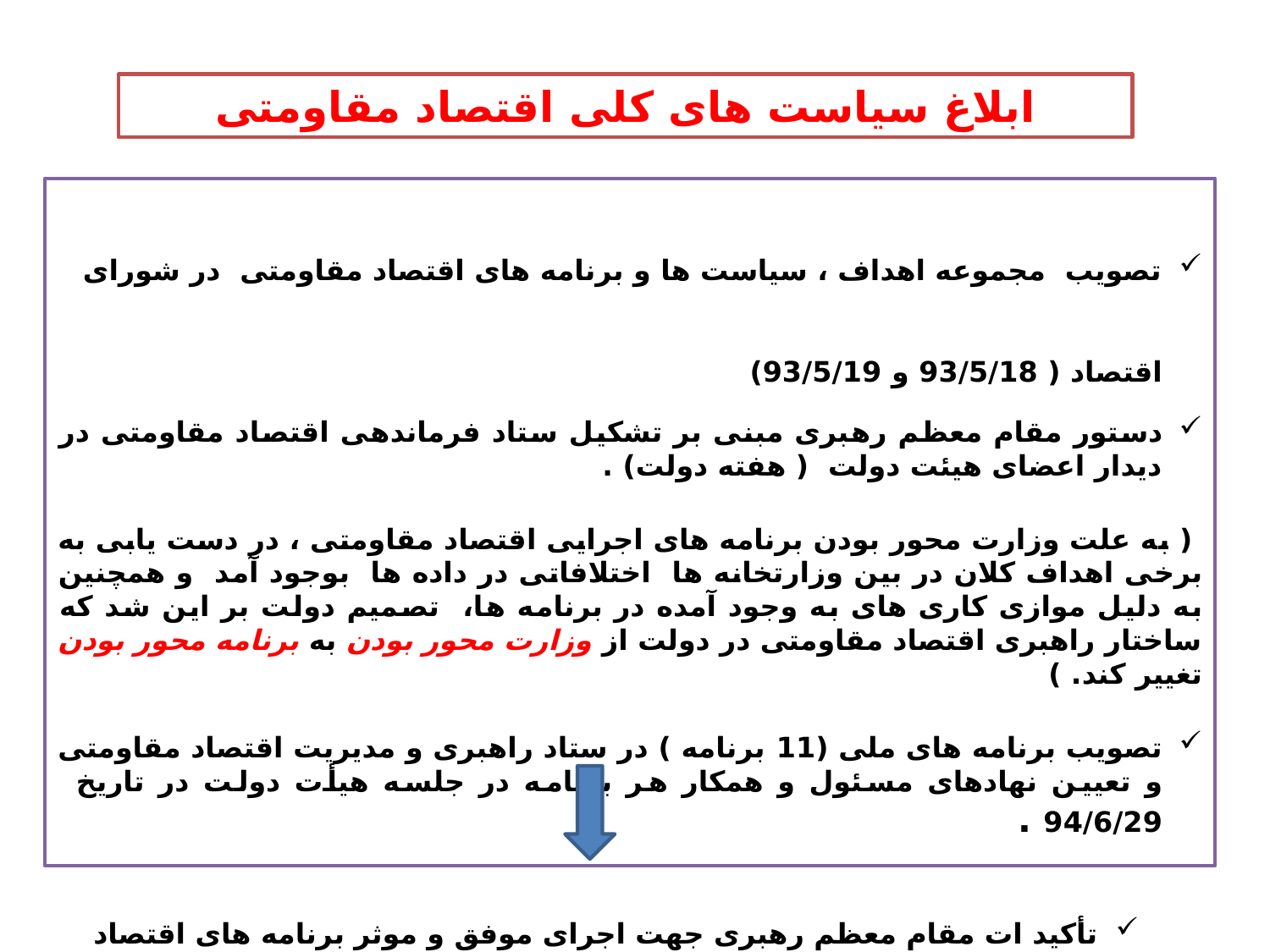

ابلاغ سیاست های کلی اقتصاد مقاومتی
تصویب  مجموعه اهداف ، سیاست ها و برنامه های اقتصاد مقاومتی  در شورای اقتصاد ( 93/5/18 و 93/5/19)

دستور مقام معظم رهبری مبنی بر تشکیل ستاد فرماندهی اقتصاد مقاومتی در دیدار اعضای هیئت دولت  ( هفته دولت) .

 ( به علت وزارت محور بودن برنامه های اجرایی اقتصاد مقاومتی ، در دست یابی به برخی اهداف کلان در بین وزارتخانه ها  اختلافاتی در داده ها  بوجود آمد  و همچنین به دلیل موازی کاری های به وجود آمده در برنامه ها،  تصمیم دولت بر این شد که ساختار راهبری اقتصاد مقاومتی در دولت از وزارت محور بودن به برنامه محور بودن تغییر کند. )

تصویب برنامه های ملی (11 برنامه ) در ستاد راهبری و مدیریت اقتصاد مقاومتی و تعیین نهادهای مسئول و همکار هر برنامه در جلسه هیأت دولت در تاریخ  94/6/29 .

تأکید ات مقام معظم رهبری جهت اجرای موفق و موثر برنامه های اقتصاد مقاومتی (نامه شماره 28968  مورخ 1394/8/17 به ستاد فرماندهی اقتصاد مقاومتی )